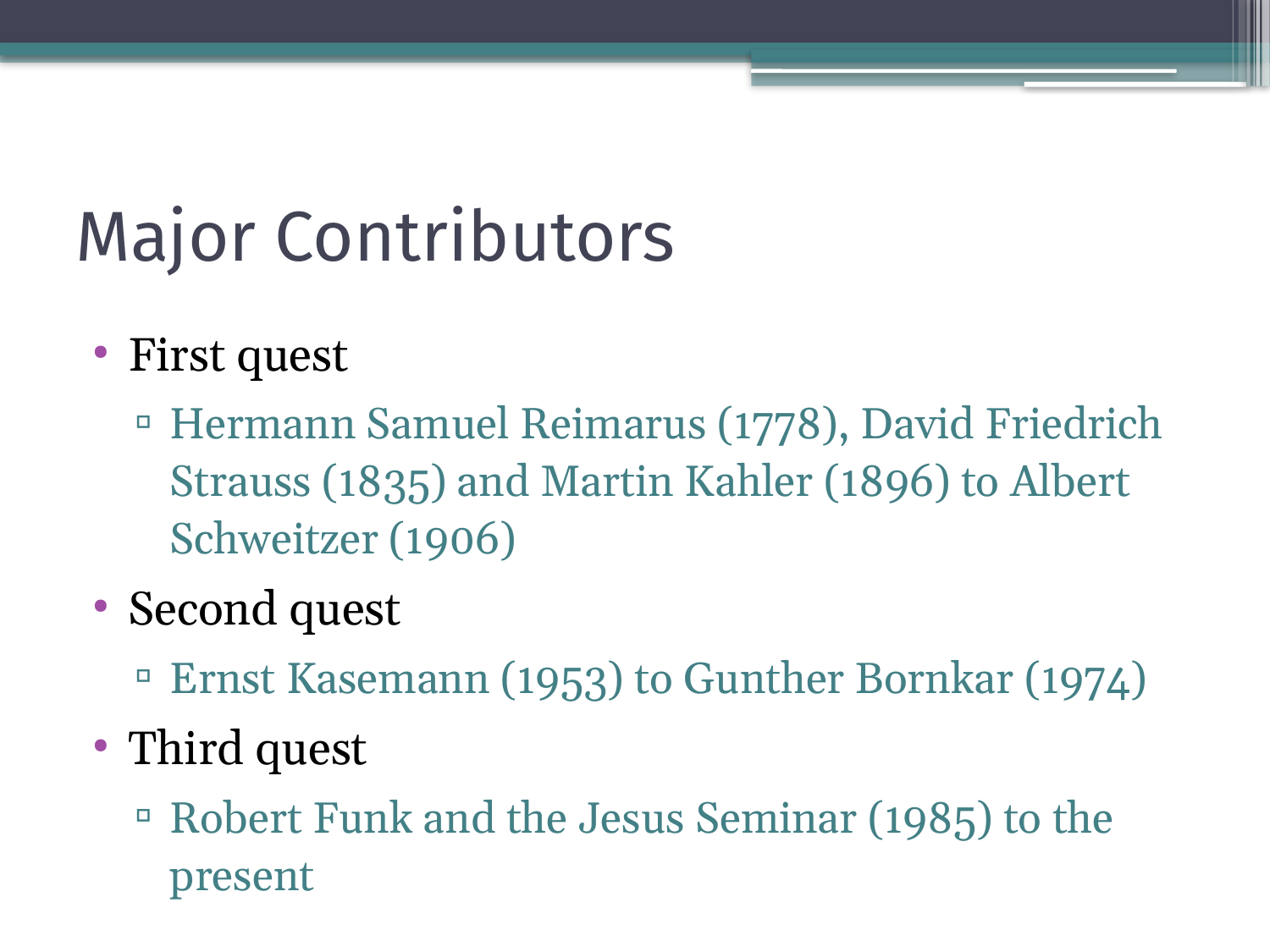

# Major Contributors
First quest
Hermann Samuel Reimarus (1778), David Friedrich Strauss (1835) and Martin Kahler (1896) to Albert Schweitzer (1906)
Second quest
Ernst Kasemann (1953) to Gunther Bornkar (1974)
Third quest
Robert Funk and the Jesus Seminar (1985) to the present